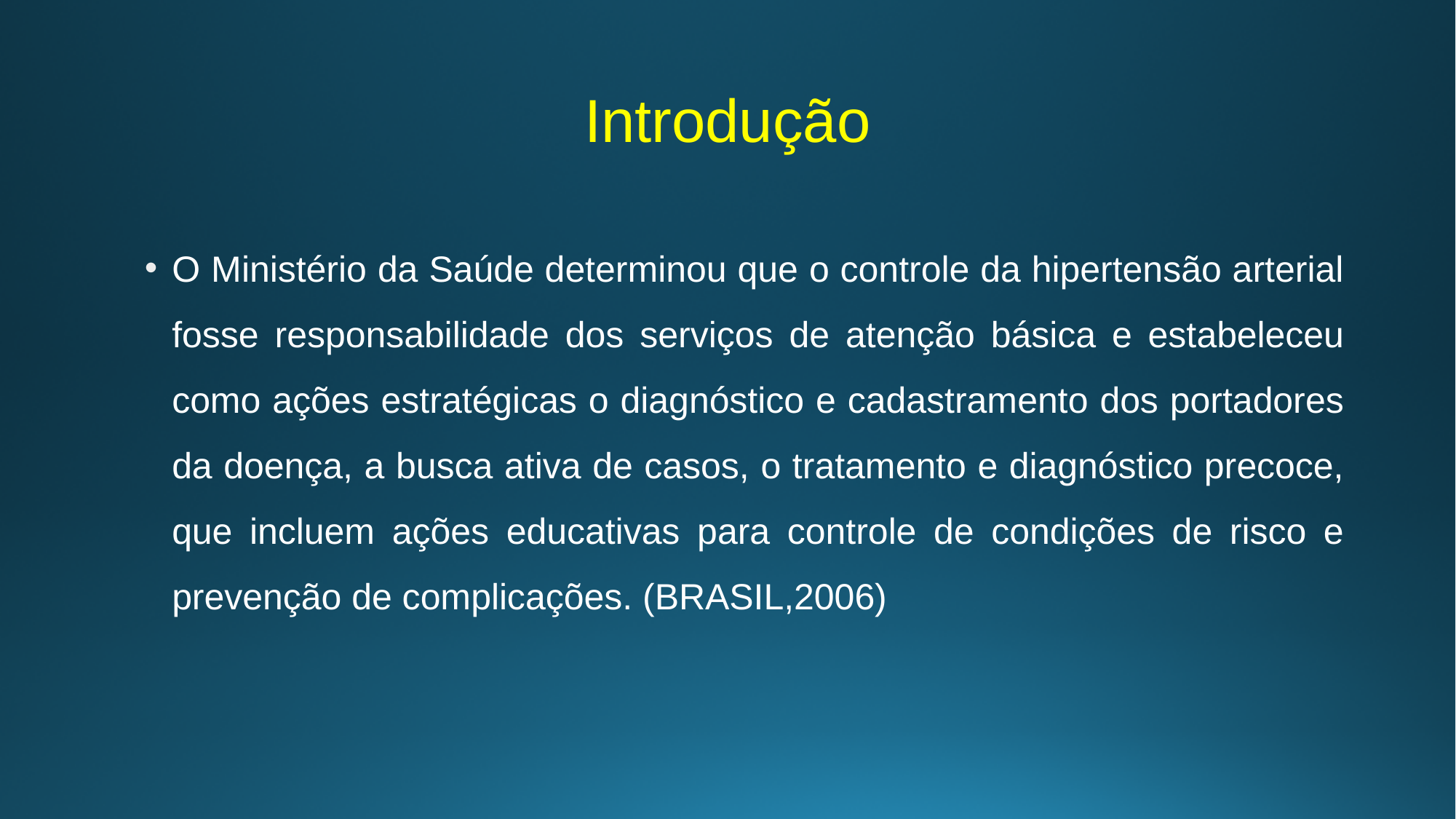

# Introdução
O Ministério da Saúde determinou que o controle da hipertensão arterial fosse responsabilidade dos serviços de atenção básica e estabeleceu como ações estratégicas o diagnóstico e cadastramento dos portadores da doença, a busca ativa de casos, o tratamento e diagnóstico precoce, que incluem ações educativas para controle de condições de risco e prevenção de complicações. (BRASIL,2006)